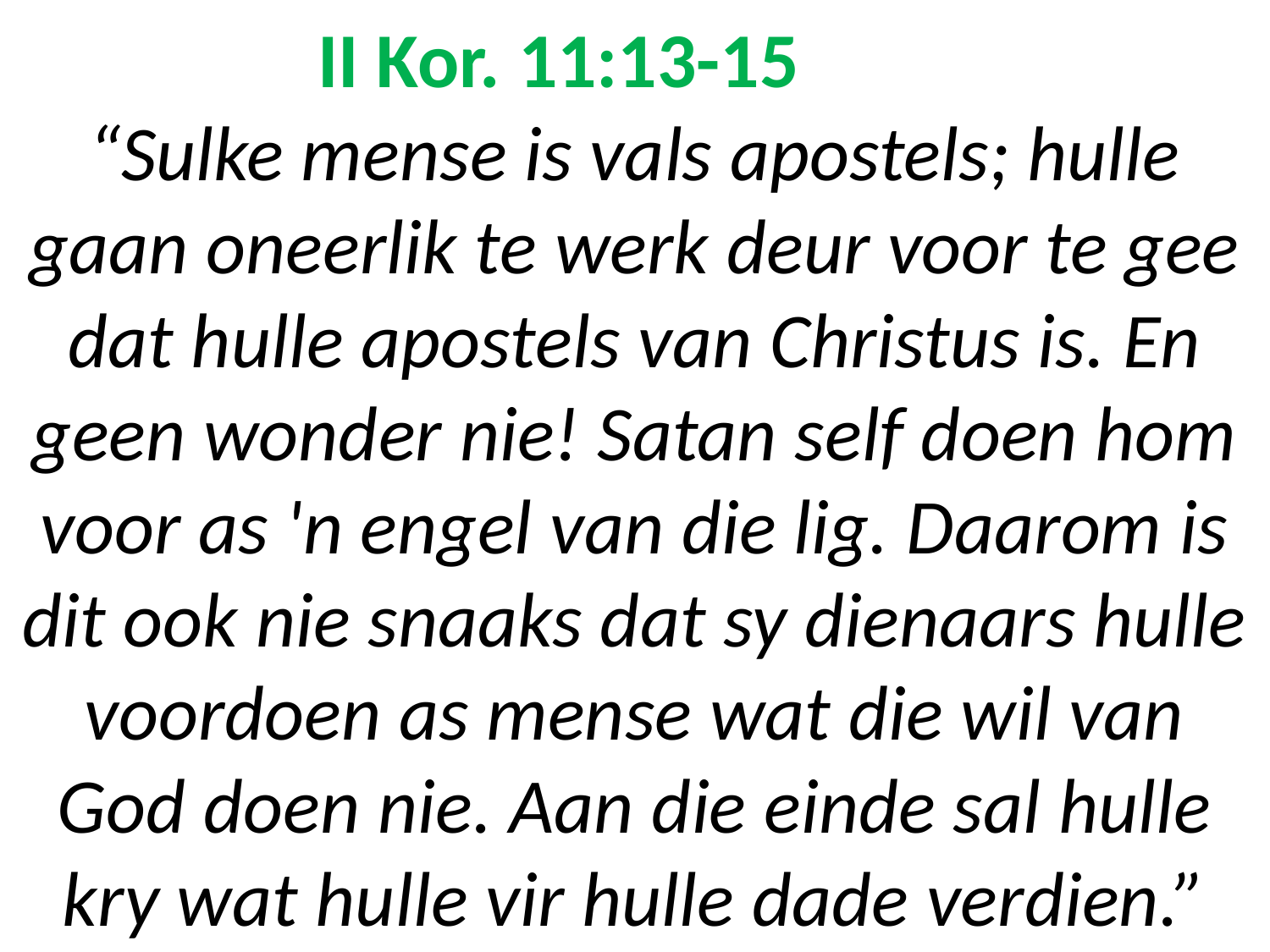

# II Kor. 11:13-15 “Sulke mense is vals apostels; hulle gaan oneerlik te werk deur voor te gee dat hulle apostels van Christus is. En geen wonder nie! Satan self doen hom voor as 'n engel van die lig. Daarom is dit ook nie snaaks dat sy dienaars hulle voordoen as mense wat die wil van God doen nie. Aan die einde sal hulle kry wat hulle vir hulle dade verdien.”